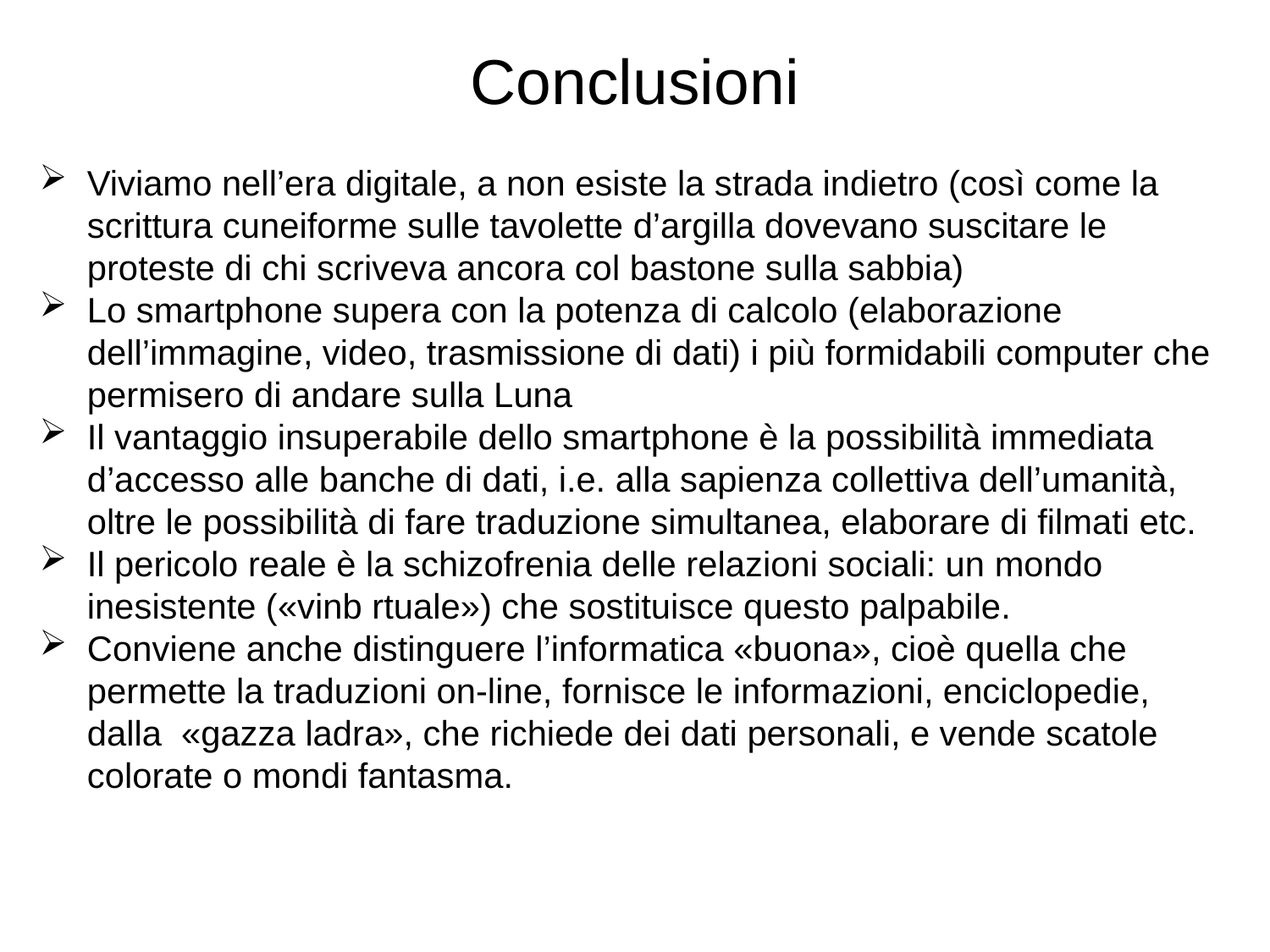

# Conclusioni
Viviamo nell’era digitale, a non esiste la strada indietro (così come la scrittura cuneiforme sulle tavolette d’argilla dovevano suscitare le proteste di chi scriveva ancora col bastone sulla sabbia)
Lo smartphone supera con la potenza di calcolo (elaborazione dell’immagine, video, trasmissione di dati) i più formidabili computer che permisero di andare sulla Luna
Il vantaggio insuperabile dello smartphone è la possibilità immediata d’accesso alle banche di dati, i.e. alla sapienza collettiva dell’umanità, oltre le possibilità di fare traduzione simultanea, elaborare di filmati etc.
Il pericolo reale è la schizofrenia delle relazioni sociali: un mondo inesistente («vinb rtuale») che sostituisce questo palpabile.
Conviene anche distinguere l’informatica «buona», cioè quella che permette la traduzioni on-line, fornisce le informazioni, enciclopedie, dalla  «gazza ladra», che richiede dei dati personali, e vende scatole colorate o mondi fantasma.